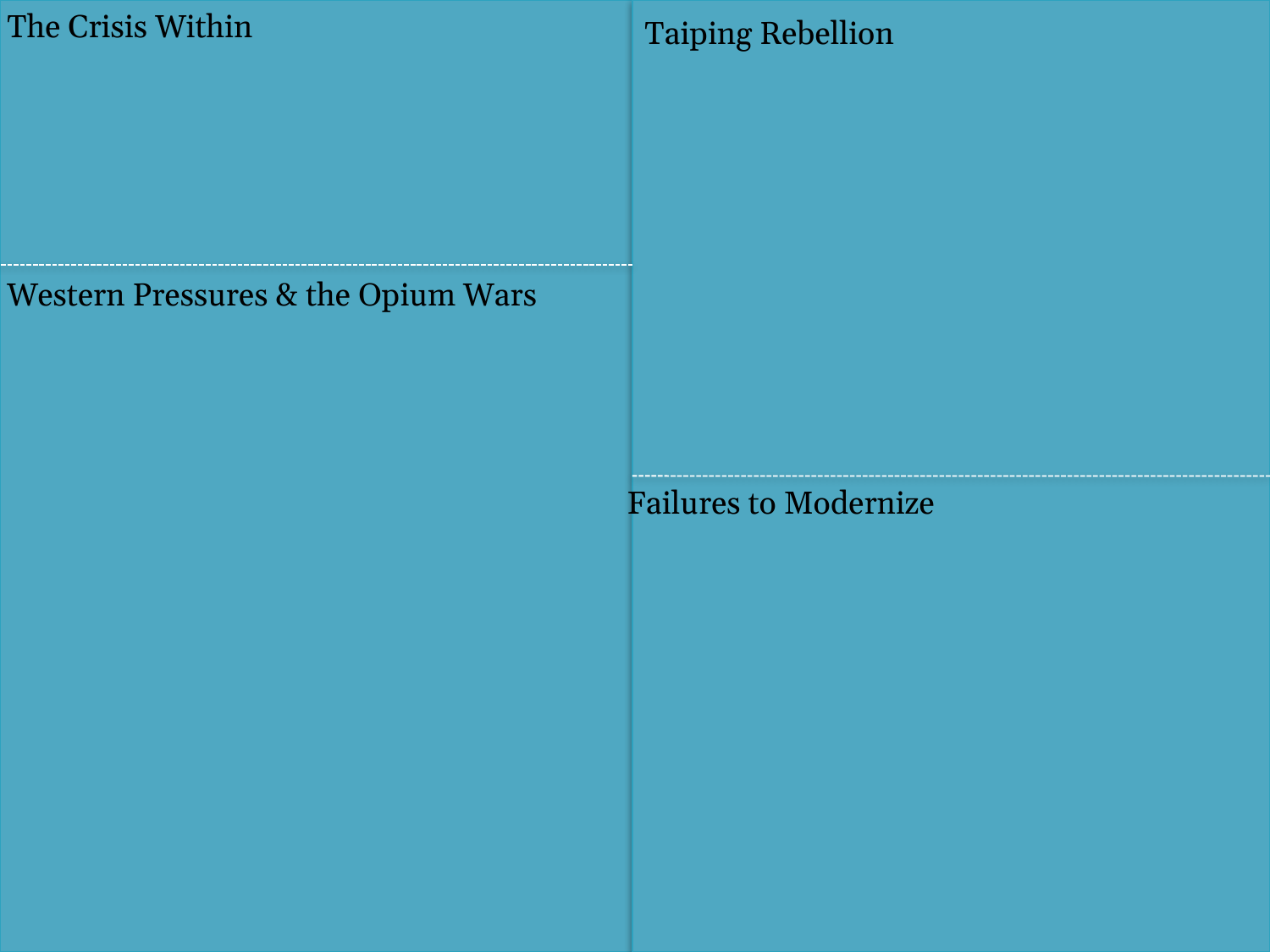

The Crisis Within

Taiping Rebellion
#

Western Pressures & the Opium Wars
Failures to Modernize